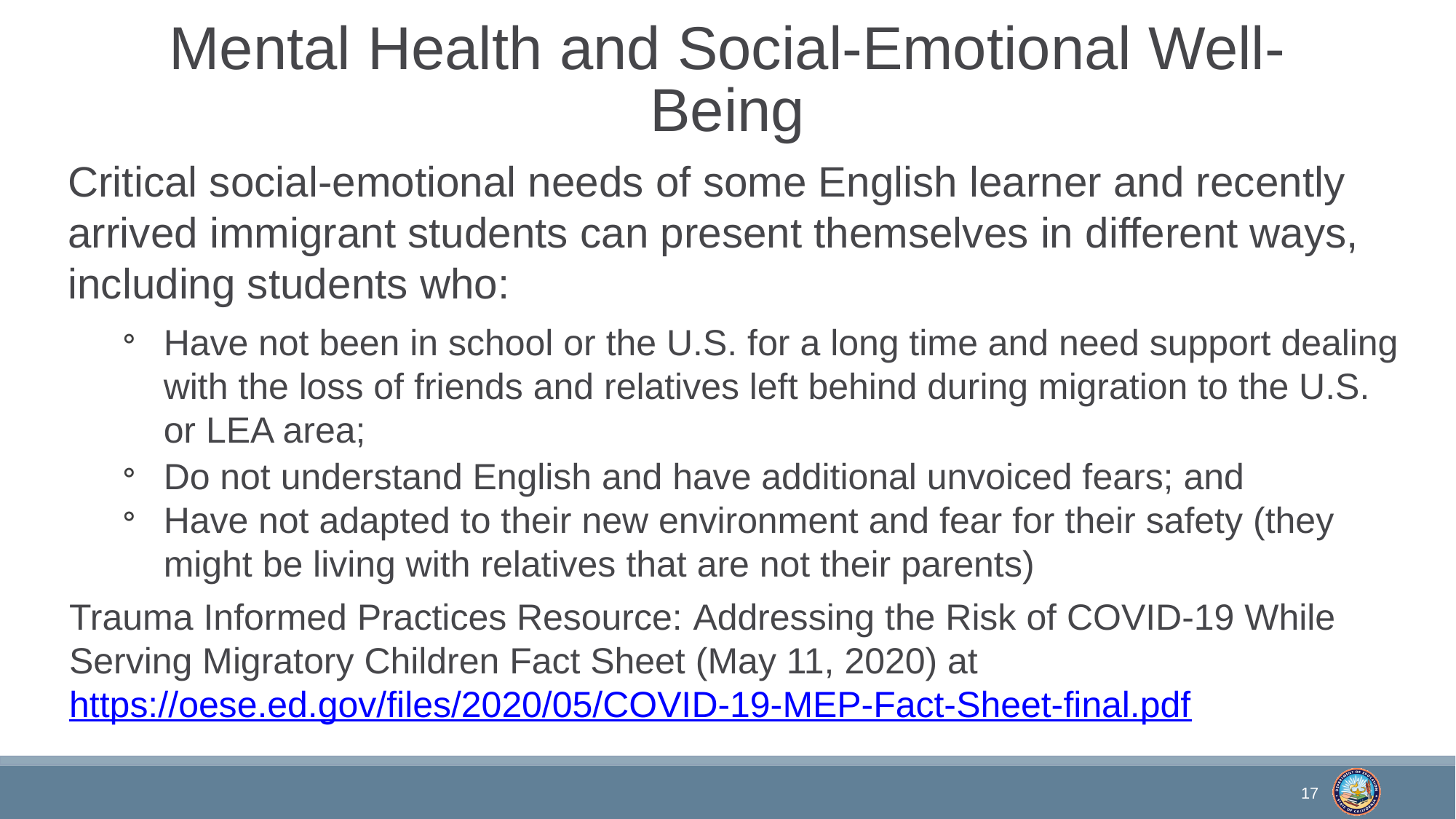

# Mental Health and Social-Emotional Well-Being
Critical social-emotional needs of some English learner and recently arrived immigrant students can present themselves in different ways, including students who:
Have not been in school or the U.S. for a long time and need support dealing with the loss of friends and relatives left behind during migration to the U.S. or LEA area;
Do not understand English and have additional unvoiced fears; and
Have not adapted to their new environment and fear for their safety (they might be living with relatives that are not their parents)
Trauma Informed Practices Resource: Addressing the Risk of COVID-19 While Serving Migratory Children Fact Sheet (May 11, 2020) at https://oese.ed.gov/files/2020/05/COVID-19-MEP-Fact-Sheet-final.pdf

17